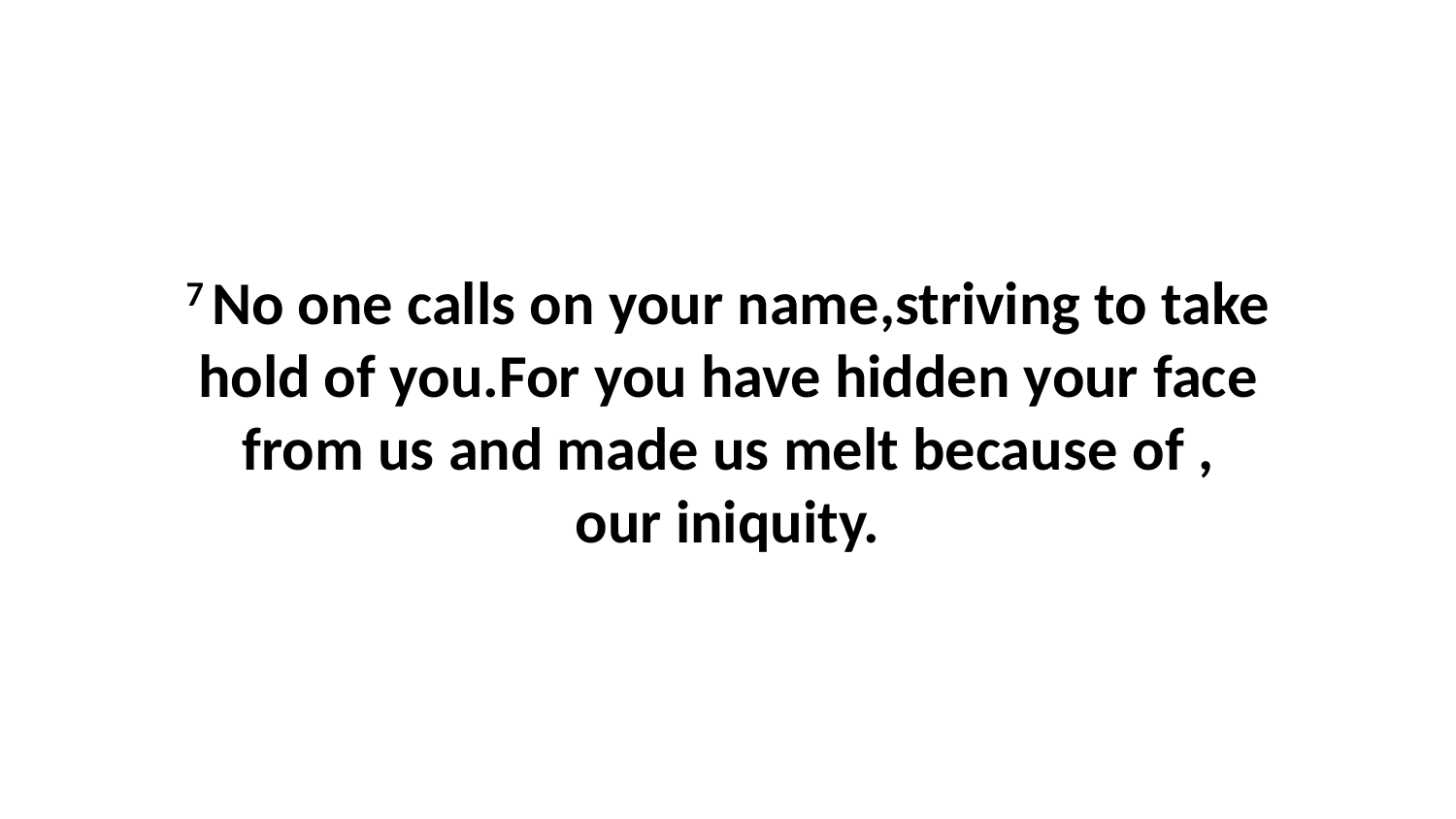

7 No one calls on your name,striving to take hold of you.For you have hidden your face from us and made us melt because of , our iniquity.